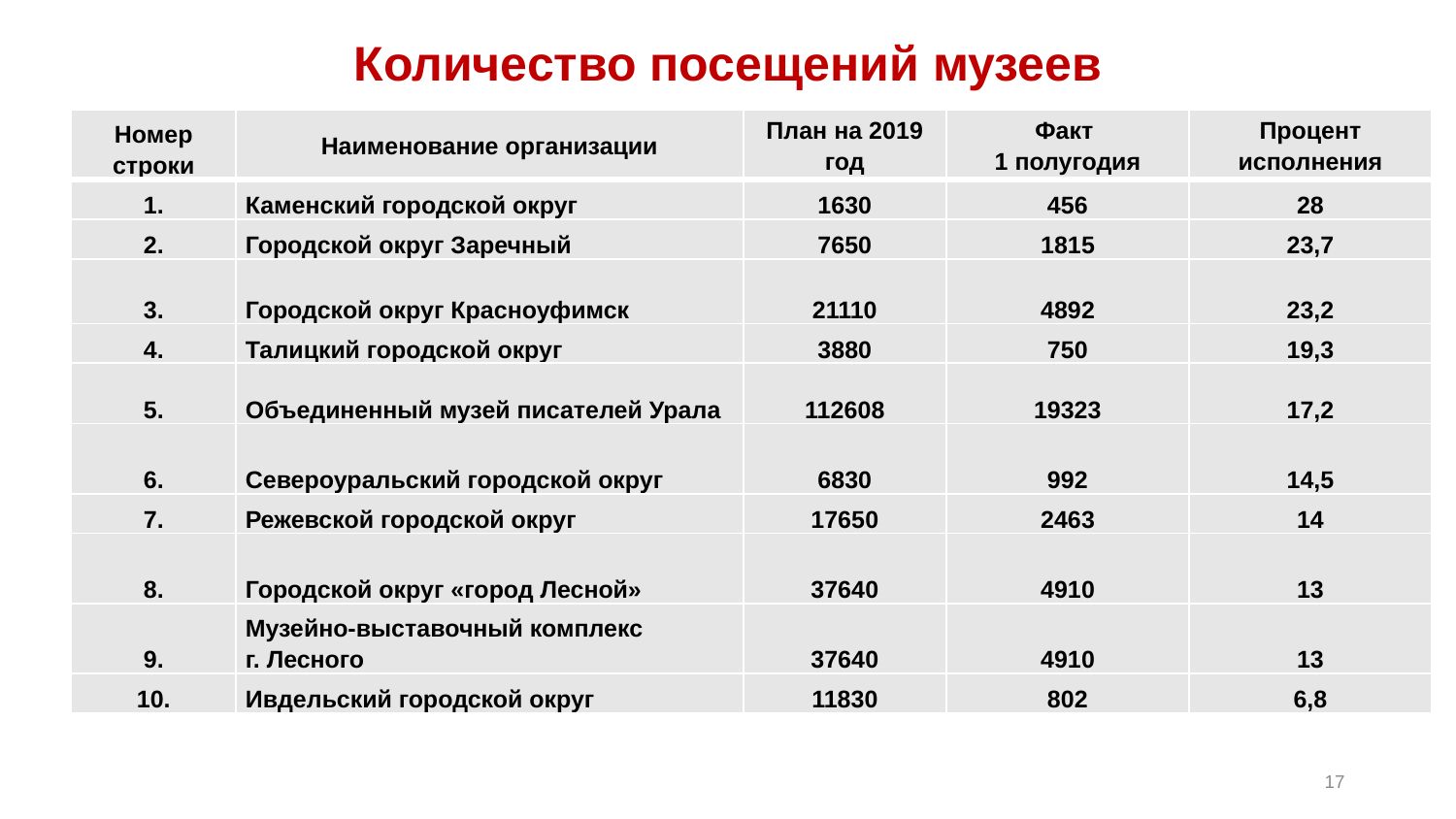

# Количество посещений музеев
| Номер строки | Наименование организации | План на 2019 год | Факт 1 полугодия | Процент исполнения |
| --- | --- | --- | --- | --- |
| 1. | Каменский городской округ | 1630 | 456 | 28 |
| 2. | Городской округ Заречный | 7650 | 1815 | 23,7 |
| 3. | Городской округ Красноуфимск | 21110 | 4892 | 23,2 |
| 4. | Талицкий городской округ | 3880 | 750 | 19,3 |
| 5. | Объединенный музей писателей Урала | 112608 | 19323 | 17,2 |
| 6. | Североуральский городской округ | 6830 | 992 | 14,5 |
| 7. | Режевской городской округ | 17650 | 2463 | 14 |
| 8. | Городской округ «город Лесной» | 37640 | 4910 | 13 |
| 9. | Музейно-выставочный комплекс г. Лесного | 37640 | 4910 | 13 |
| 10. | Ивдельский городской округ | 11830 | 802 | 6,8 |
17